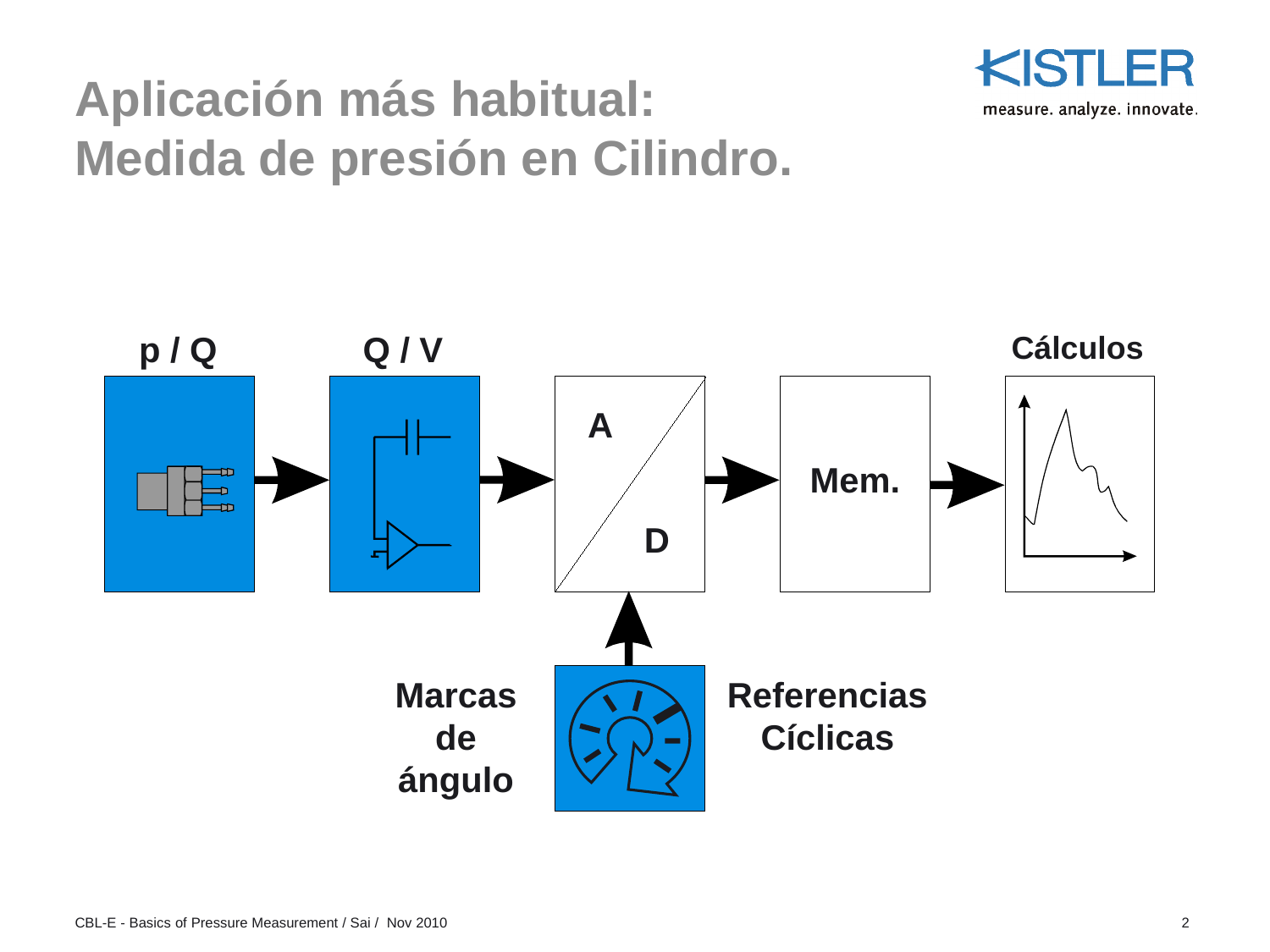

# Aplicación más habitual: Medida de presión en Cilindro.
p / Q
Q / V
Cálculos

A

V

Mem.

D

Marcas de ángulo

Referencias Cíclicas

CBL-E - Basics of Pressure Measurement / Sai /  Nov 2010
2